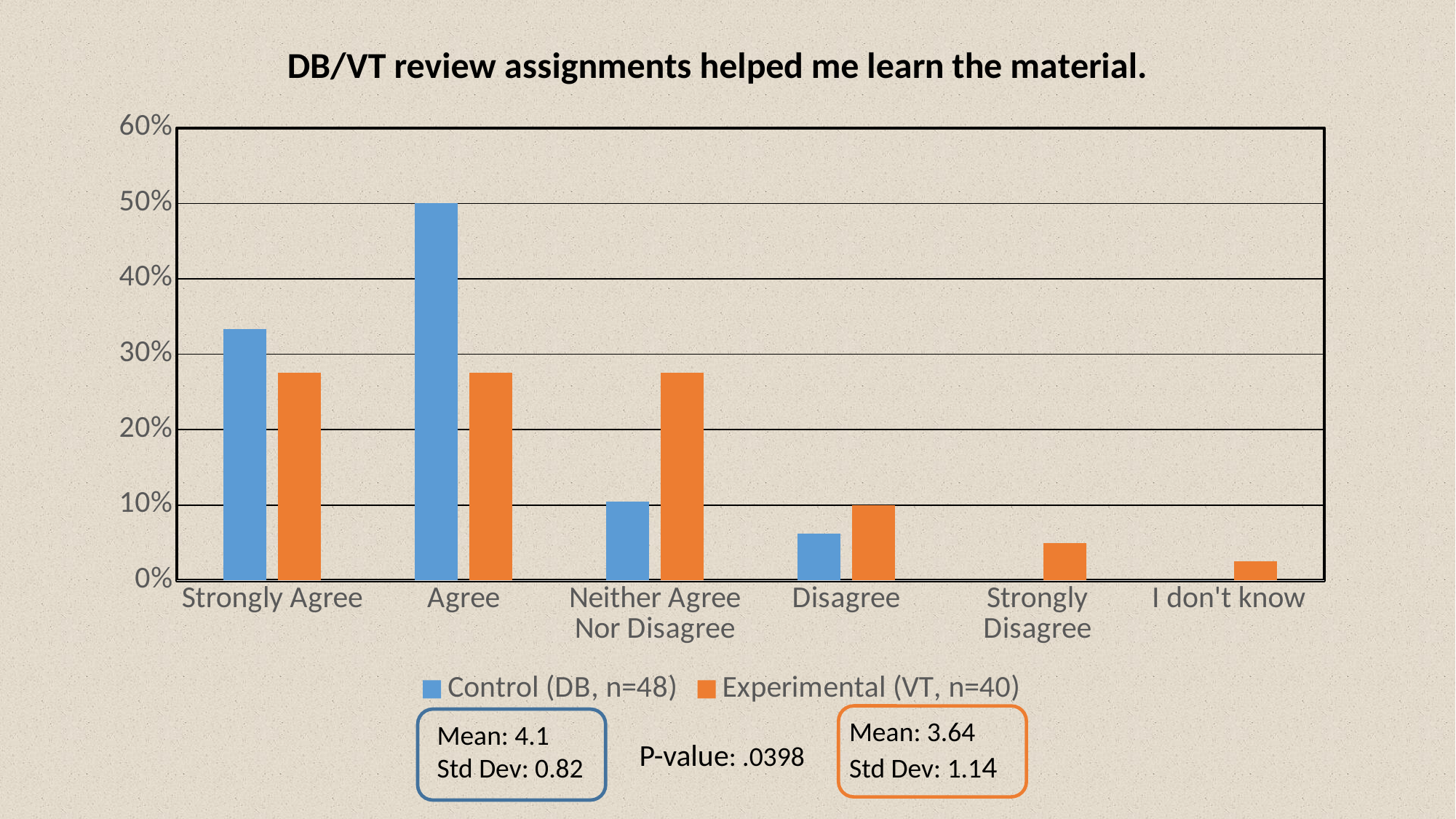

### Chart: DB/VT review assignments helped me learn the material.

| Category | Control (DB, n=48) | Experimental (VT, n=40) |
|---|---|---|
| Strongly Agree | 0.3333333333333333 | 0.275 |
| Agree | 0.5 | 0.275 |
| Neither Agree Nor Disagree | 0.10416666666666667 | 0.275 |
| Disagree | 0.0625 | 0.1 |
| Strongly Disagree | 0.0 | 0.05 |
| I don't know | 0.0 | 0.025 |

Mean: 3.64
Std Dev: 1.14
Mean: 4.1
Std Dev: 0.82
P-value: .0398